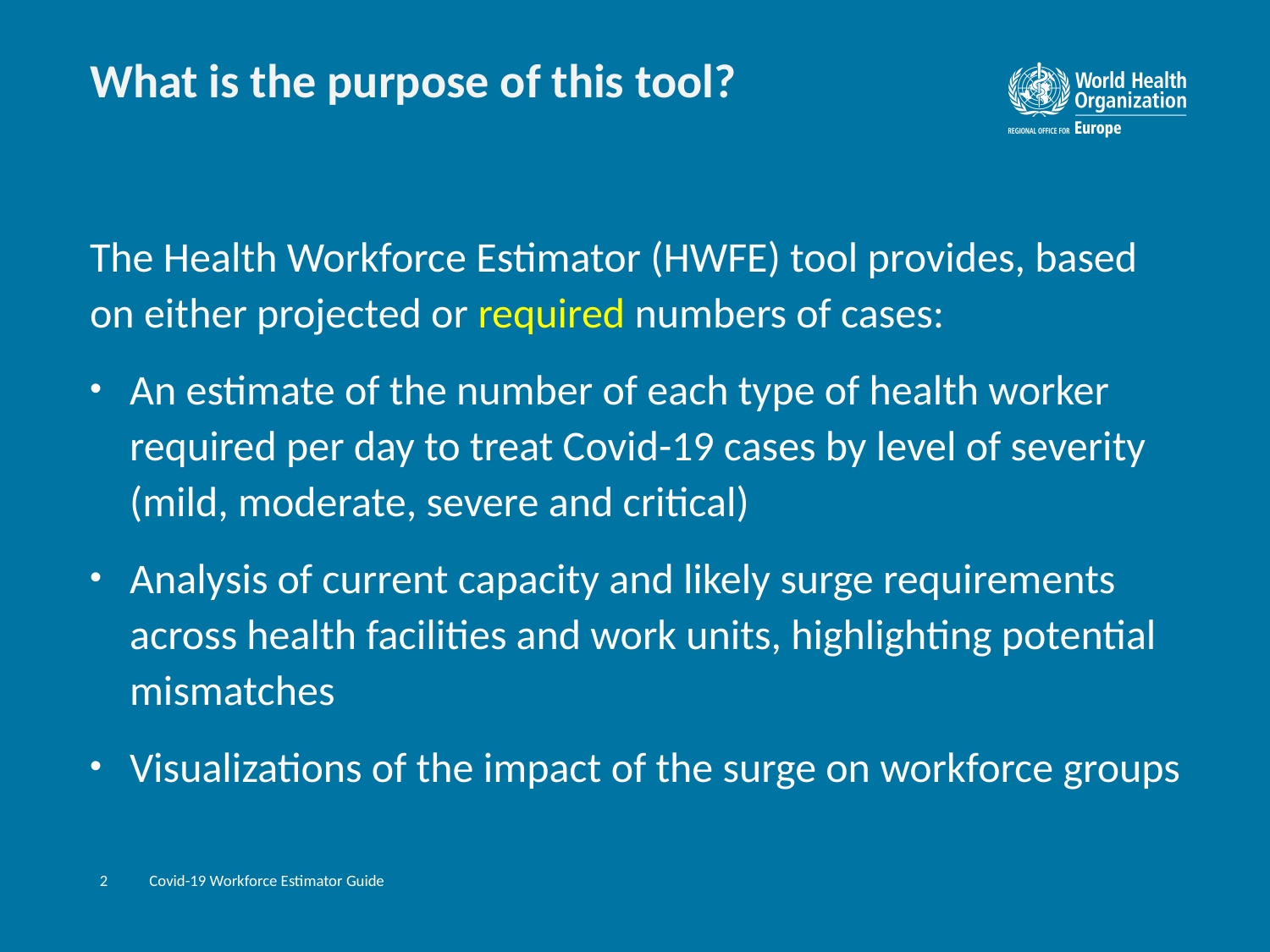

# What is the purpose of this tool?
The Health Workforce Estimator (HWFE) tool provides, based on either projected or required numbers of cases:
An estimate of the number of each type of health worker required per day to treat Covid-19 cases by level of severity (mild, moderate, severe and critical)
Analysis of current capacity and likely surge requirements across health facilities and work units, highlighting potential mismatches
Visualizations of the impact of the surge on workforce groups

2
Covid-19 Workforce Estimator Guide